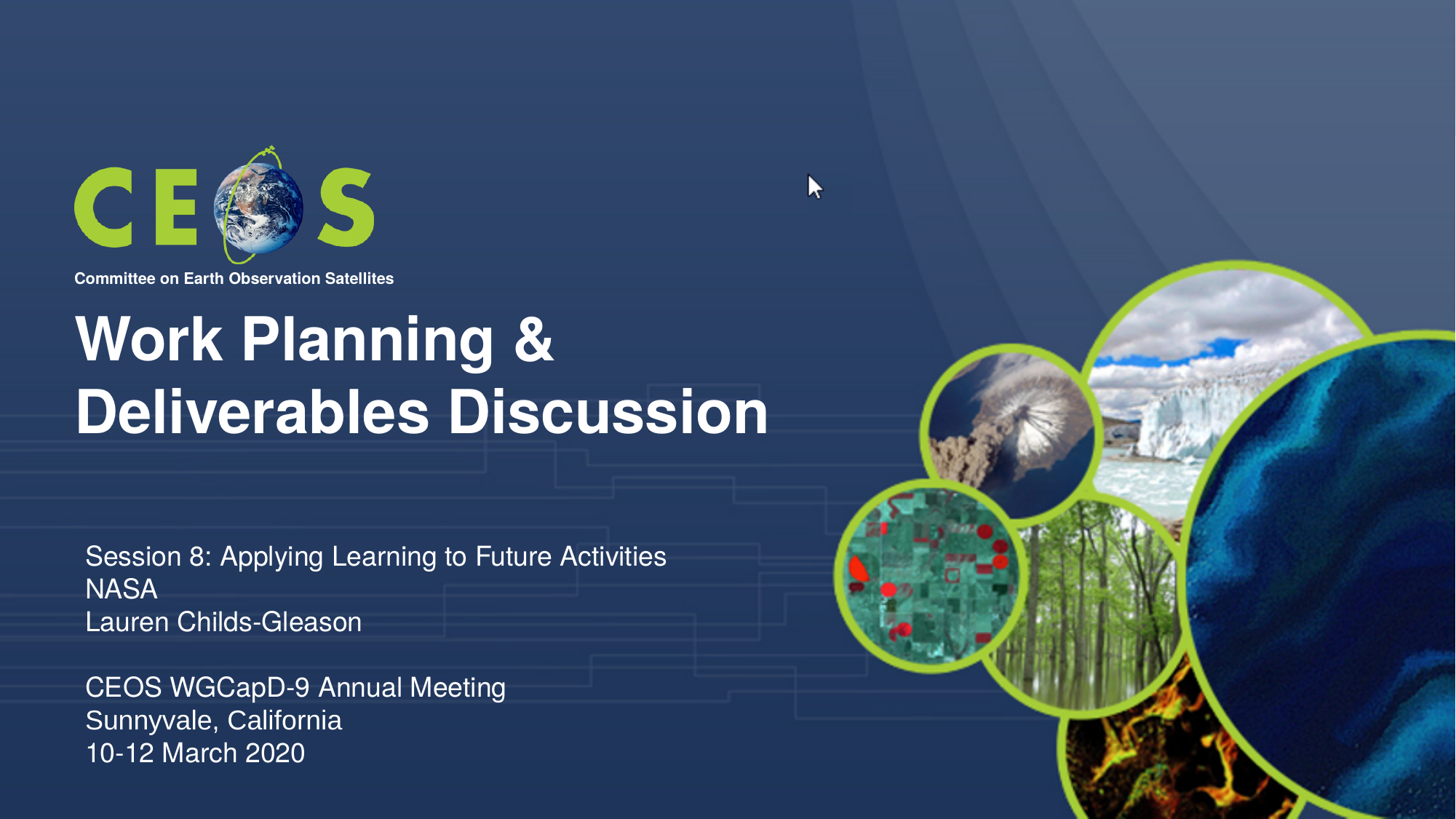

Work Planning & Deliverables Discussion
Session 8: Applying Learning to Future Activities
NASA
Lauren Childs-Gleason

CEOS WGCapD-9 Annual Meeting
Sunnyvale, California
10-12 March 2020